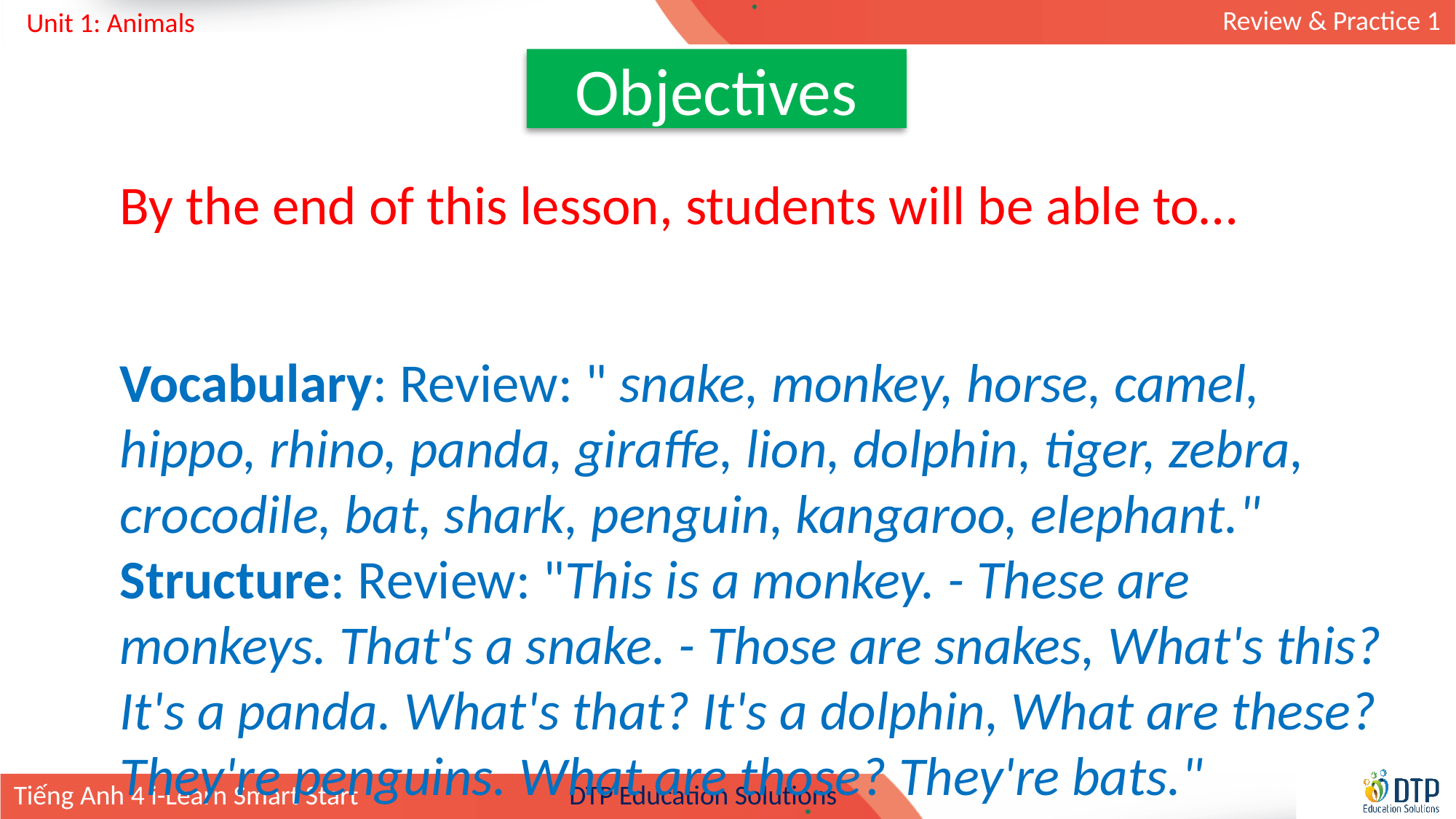

Objectives
By the end of this lesson, students will be able to…

Vocabulary: Review: " snake, monkey, horse, camel, hippo, rhino, panda, giraffe, lion, dolphin, tiger, zebra, crocodile, bat, shark, penguin, kangaroo, elephant."
Structure: Review: "This is a monkey. - These are monkeys. That's a snake. - Those are snakes, What's this? It's a panda. What's that? It's a dolphin, What are these? They're penguins. What are those? They're bats."